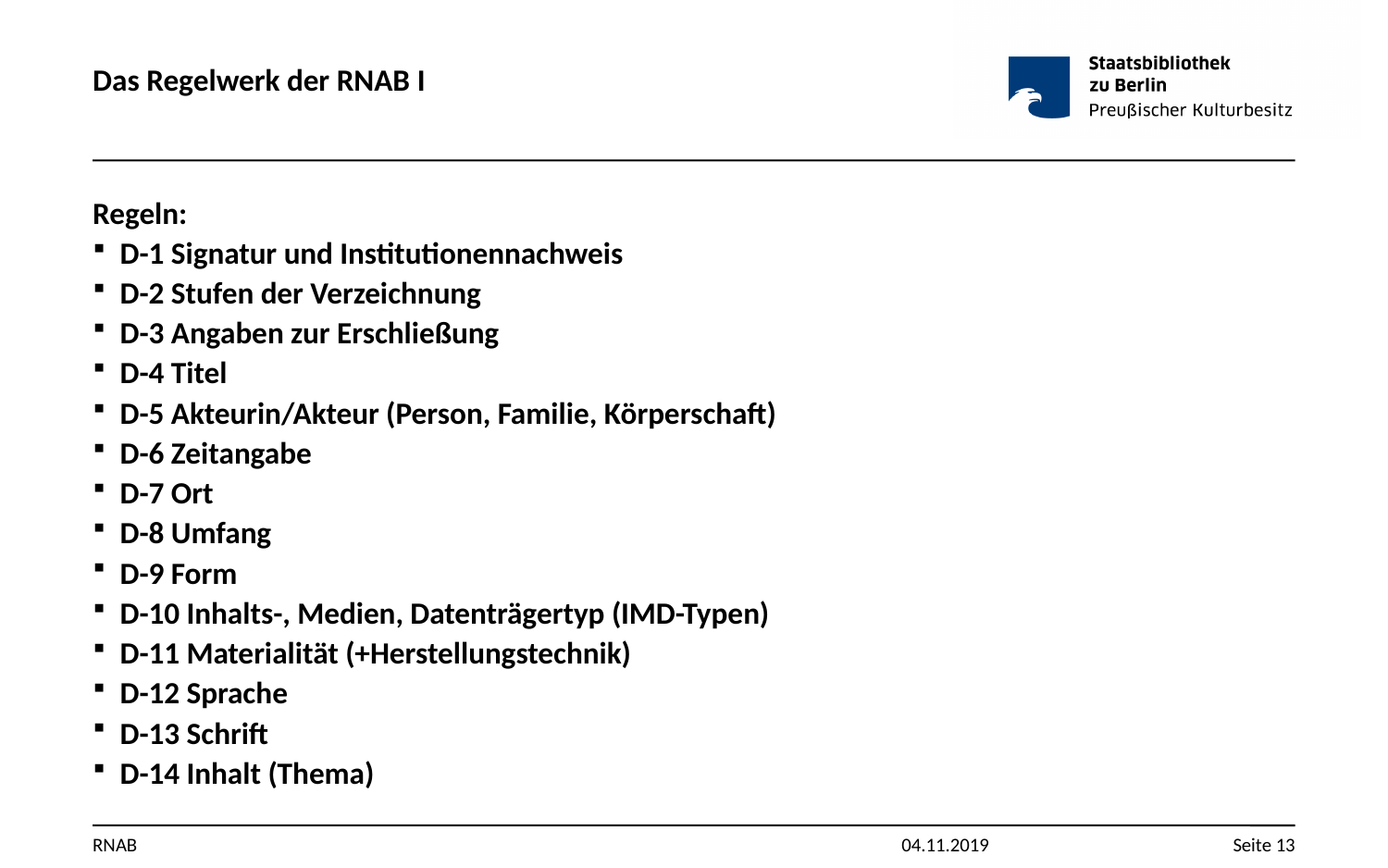

# Das Regelwerk der RNAB I
Regeln:
D-1 Signatur und Institutionennachweis
D-2 Stufen der Verzeichnung
D-3 Angaben zur Erschließung
D-4 Titel
D-5 Akteurin/Akteur (Person, Familie, Körperschaft)
D-6 Zeitangabe
D-7 Ort
D-8 Umfang
D-9 Form
D-10 Inhalts-, Medien, Datenträgertyp (IMD-Typen)
D-11 Materialität (+Herstellungstechnik)
D-12 Sprache
D-13 Schrift
D-14 Inhalt (Thema)